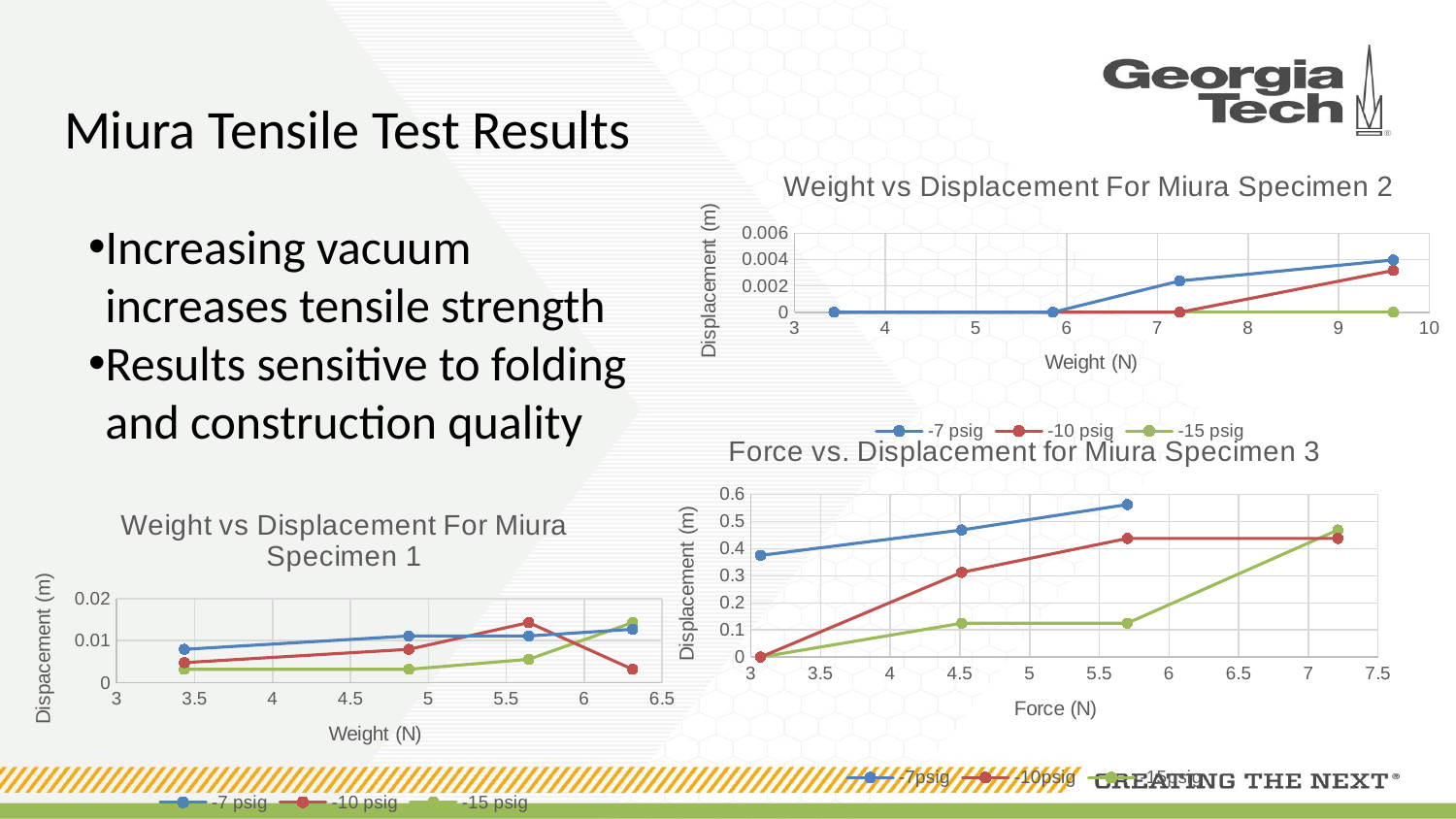

# Miura Tensile Test Results

### Chart: Weight vs Displacement For Miura Specimen 2

| Category |  |  |  |
|---|---|---|---|
Increasing vacuum increases tensile strength
Results sensitive to folding and construction quality

### Chart: Force vs. Displacement for Miura Specimen 3

| Category |  |  |  |
|---|---|---|---|

### Chart: Weight vs Displacement For Miura Specimen 1

| Category |  |  |  |
|---|---|---|---|